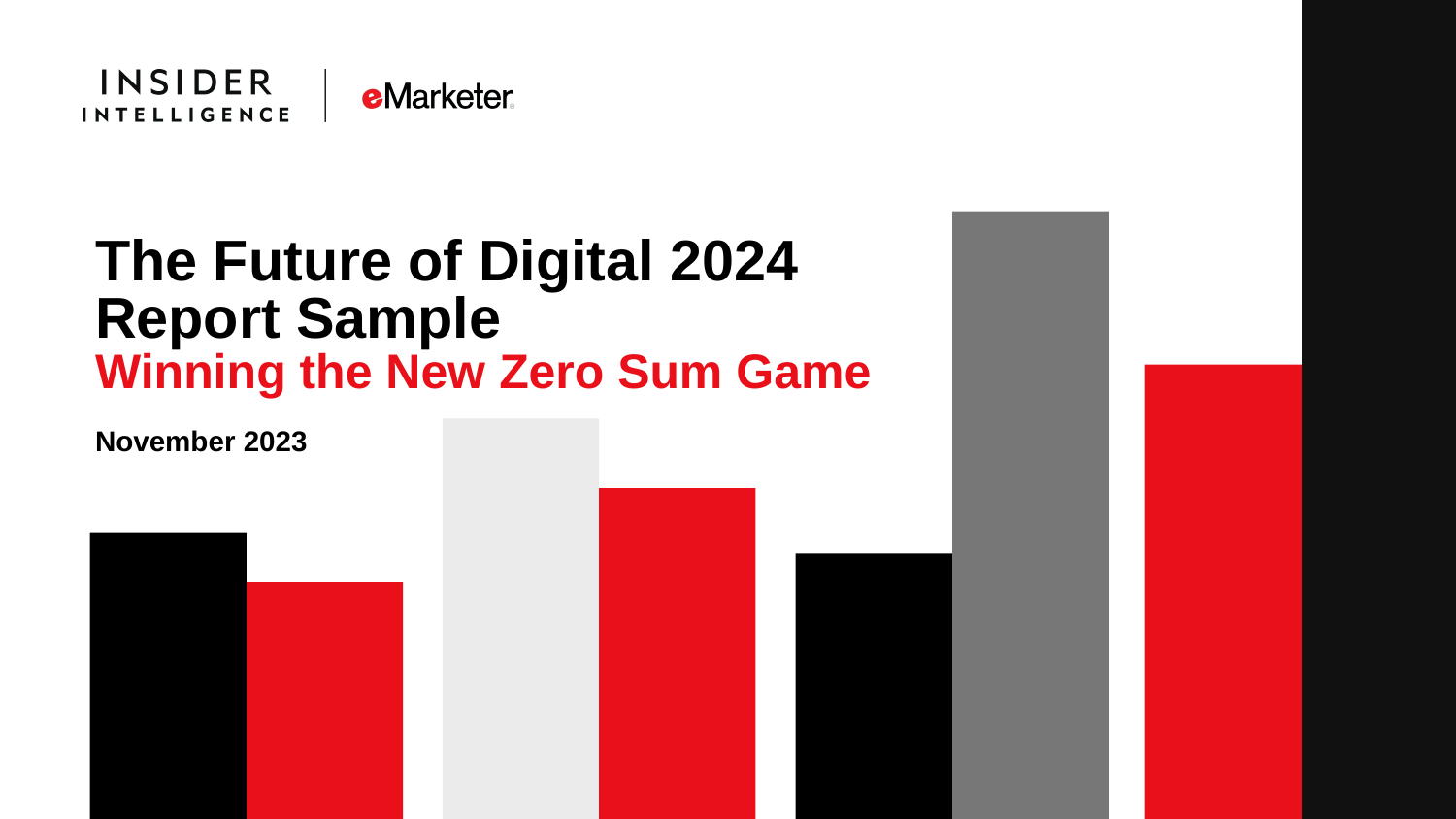

The Future of Digital 2024 Report Sample
Winning the New Zero Sum Game
November 2023